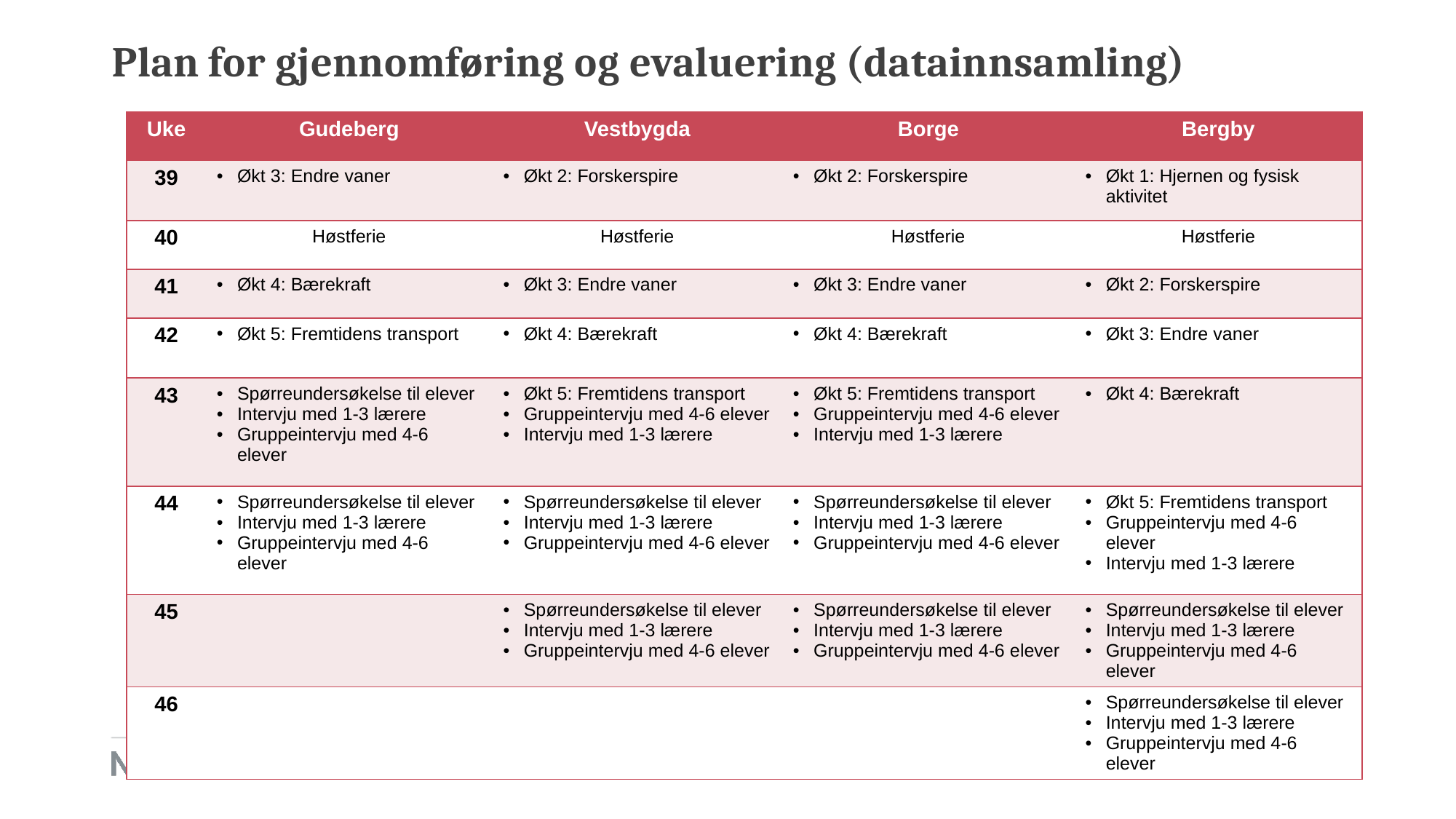

# Plan for gjennomføring og evaluering (datainnsamling)
| Uke | Gudeberg | Vestbygda | Borge | Bergby |
| --- | --- | --- | --- | --- |
| 39 | Økt 3: Endre vaner | Økt 2: Forskerspire | Økt 2: Forskerspire | Økt 1: Hjernen og fysisk aktivitet |
| 40 | Høstferie | Høstferie | Høstferie | Høstferie |
| 41 | Økt 4: Bærekraft | Økt 3: Endre vaner | Økt 3: Endre vaner | Økt 2: Forskerspire |
| 42 | Økt 5: Fremtidens transport | Økt 4: Bærekraft | Økt 4: Bærekraft | Økt 3: Endre vaner |
| 43 | Spørreundersøkelse til elever Intervju med 1-3 lærere Gruppeintervju med 4-6 elever | Økt 5: Fremtidens transport Gruppeintervju med 4-6 elever Intervju med 1-3 lærere | Økt 5: Fremtidens transport Gruppeintervju med 4-6 elever Intervju med 1-3 lærere | Økt 4: Bærekraft |
| 44 | Spørreundersøkelse til elever Intervju med 1-3 lærere Gruppeintervju med 4-6 elever | Spørreundersøkelse til elever Intervju med 1-3 lærere Gruppeintervju med 4-6 elever | Spørreundersøkelse til elever Intervju med 1-3 lærere Gruppeintervju med 4-6 elever | Økt 5: Fremtidens transport Gruppeintervju med 4-6 elever Intervju med 1-3 lærere |
| 45 |  | Spørreundersøkelse til elever Intervju med 1-3 lærere Gruppeintervju med 4-6 elever | Spørreundersøkelse til elever Intervju med 1-3 lærere Gruppeintervju med 4-6 elever | Spørreundersøkelse til elever Intervju med 1-3 lærere Gruppeintervju med 4-6 elever |
| 46 |  |  |  | Spørreundersøkelse til elever Intervju med 1-3 lærere Gruppeintervju med 4-6 elever |

7